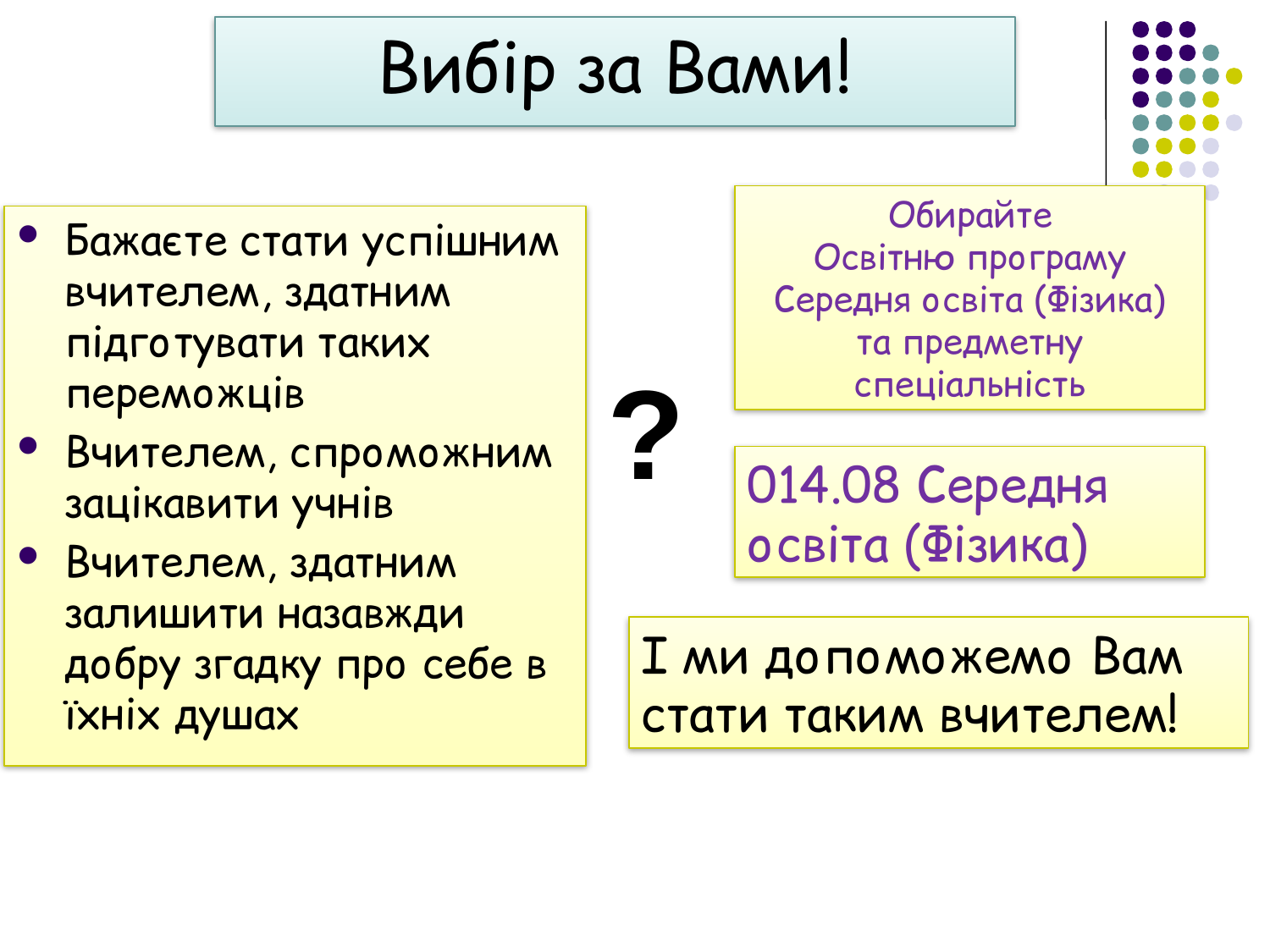

# Вибір за Вами!
Обирайте
Освітню програму
Середня освіта (Фізика)
та предметну спеціальність
Бажаєте стати успішним вчителем, здатним підготувати таких переможців
Вчителем, спроможним зацікавити учнів
Вчителем, здатним  залишити назавжди добру згадку про себе в їхніх душах
?
014.08 Середня освіта (Фізика)
І ми допоможемо Вам стати таким вчителем!